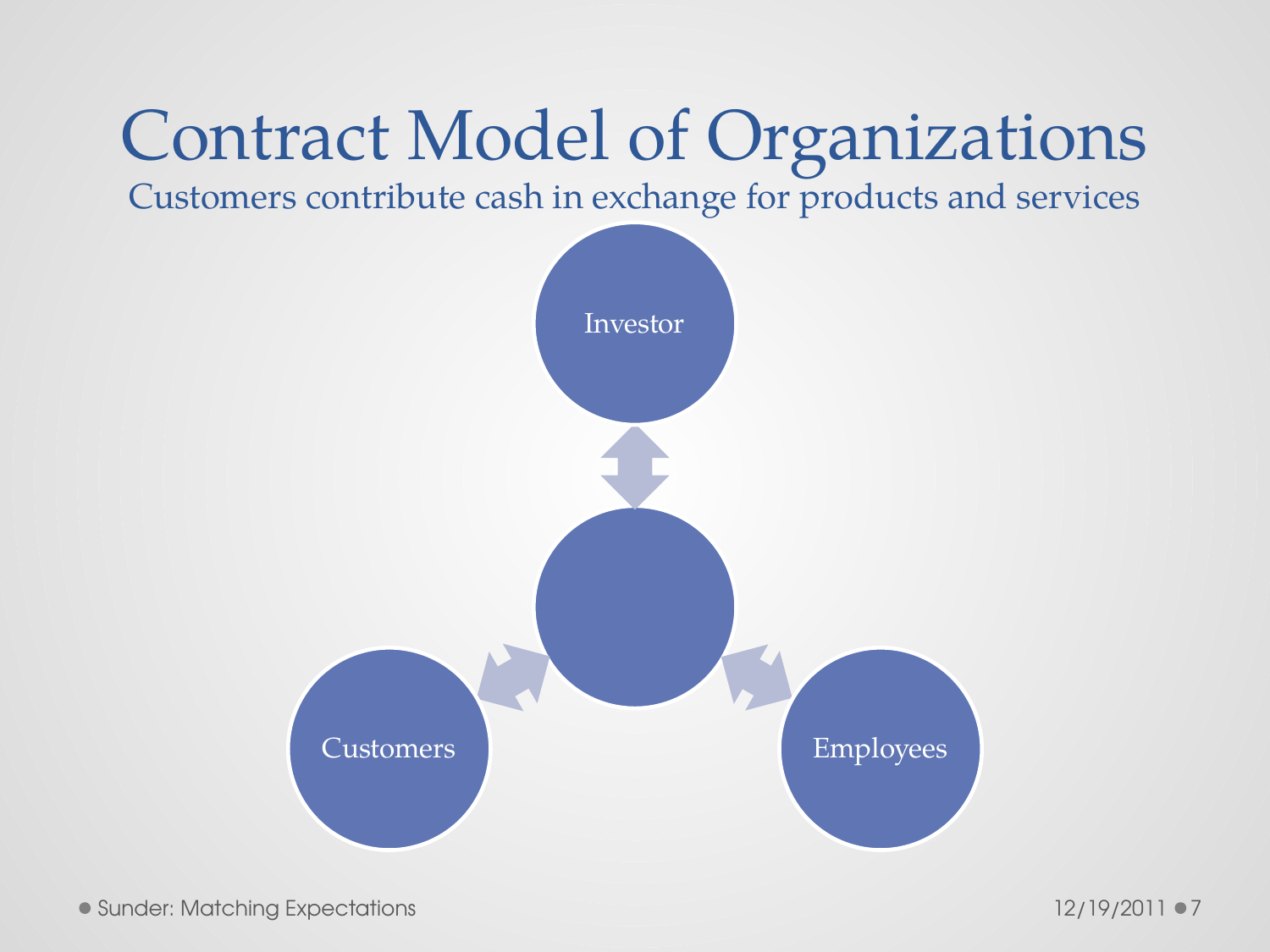

# Contract Model of Organizations Customers contribute cash in exchange for products and services

Investor

Employees

Customers
Sunder: Matching Expectations
12/19/2011
7